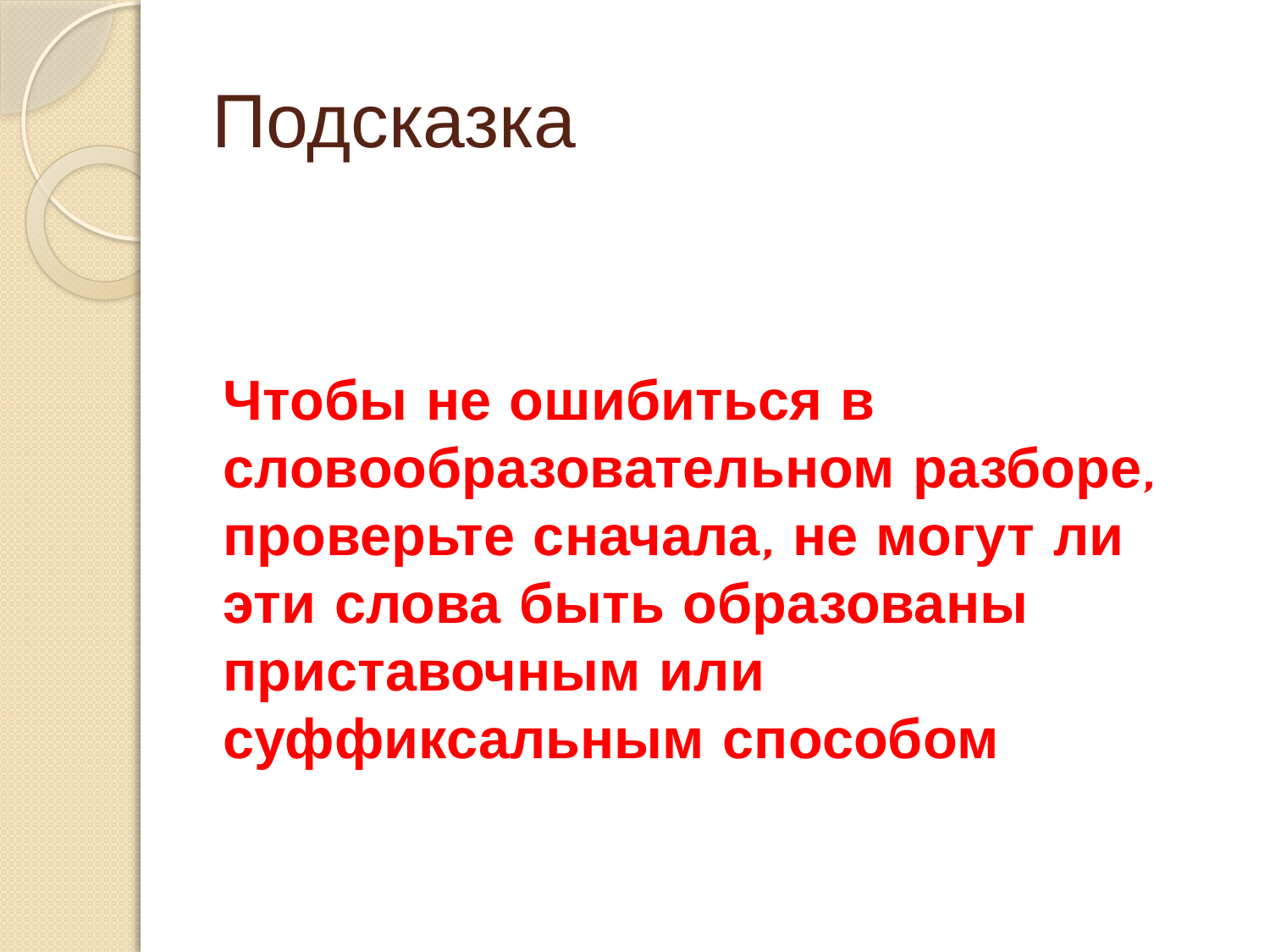

# Подсказка

Чтобы не ошибиться в словообразовательном разборе, проверьте сначала, не могут ли эти слова быть образованы приставочным или суффиксальным способом